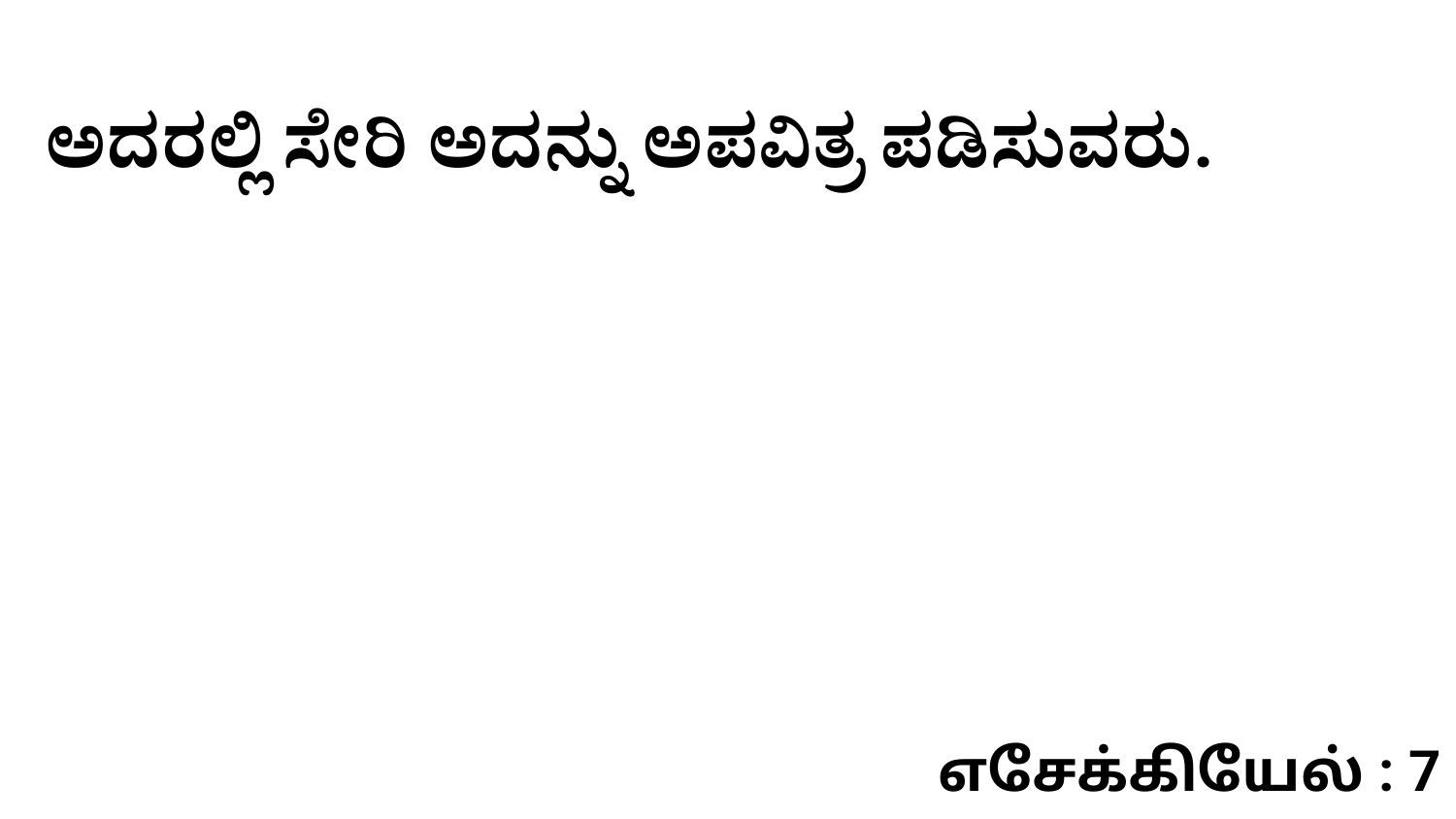

ಅದರಲ್ಲಿ ಸೇರಿ ಅದನ್ನು ಅಪವಿತ್ರ ಪಡಿಸುವರು.
எசேக்கியேல் : 7